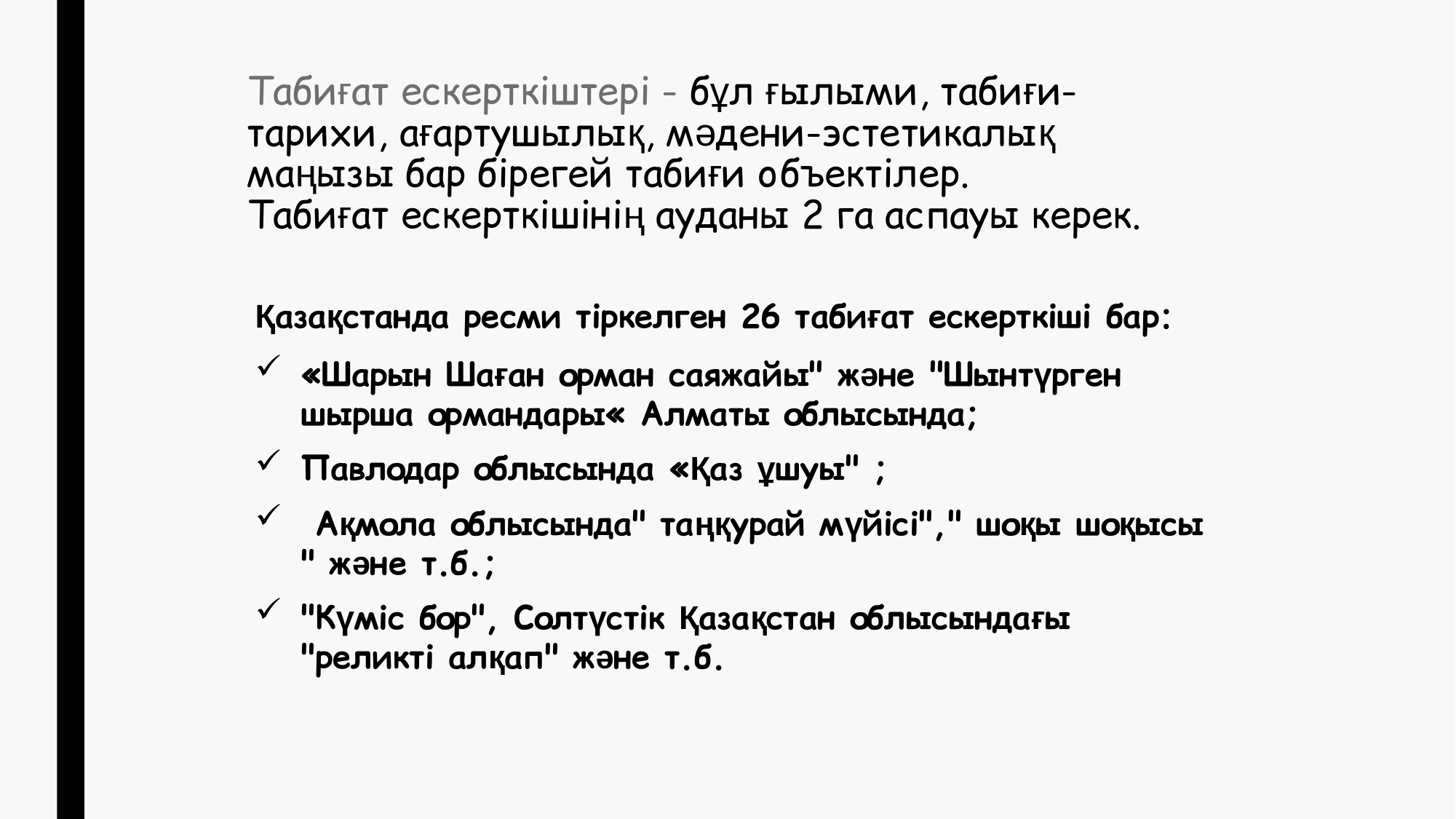

# Табиғат ескерткіштері - бұл ғылыми, табиғи-тарихи, ағартушылық, мәдени-эстетикалық маңызы бар бірегей табиғи объектілер. Табиғат ескерткішінің ауданы 2 га аспауы керек.
Қазақстанда ресми тіркелген 26 табиғат ескерткіші бар:
«Шарын Шаған орман саяжайы" және "Шынтүрген шырша ормандары« Алматы облысында;
Павлодар облысында «Қаз ұшуы" ;
 Ақмола облысында" таңқурай мүйісі"," шоқы шоқысы " және т.б.;
"Күміс бор", Солтүстік Қазақстан облысындағы "реликті алқап" және т.б.